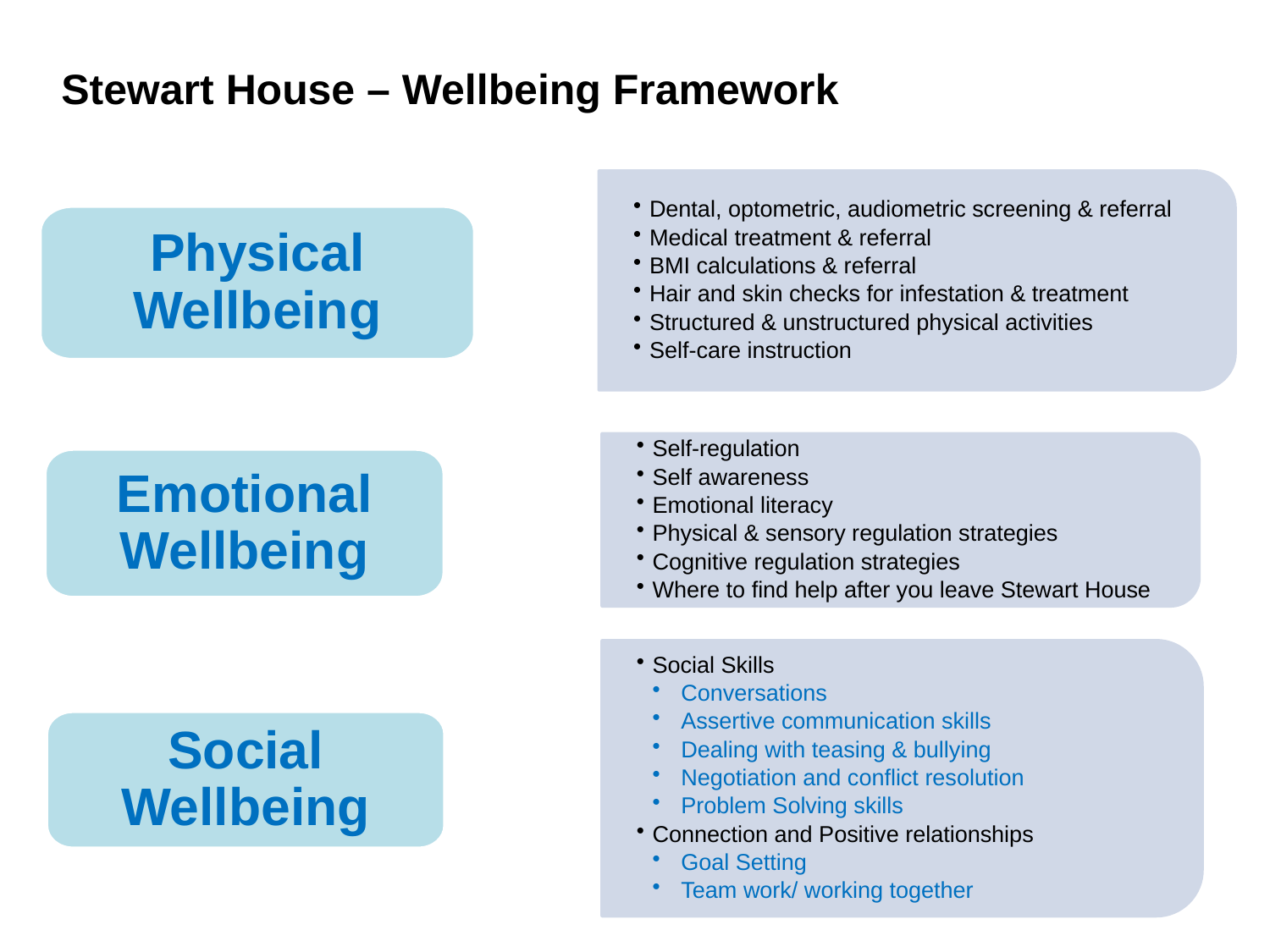

Stewart House – Wellbeing Framework

Dental, optometric, audiometric screening & referral
Medical treatment & referral
BMI calculations & referral
Hair and skin checks for infestation & treatment
Structured & unstructured physical activities
Self-care instruction
Physical Wellbeing
Self-regulation
Self awareness
Emotional literacy
Physical & sensory regulation strategies
Cognitive regulation strategies
Where to find help after you leave Stewart House
Emotional Wellbeing
Social Skills
  Conversations
  Assertive communication skills
  Dealing with teasing & bullying
  Negotiation and conflict resolution
  Problem Solving skills
Connection and Positive relationships
  Goal Setting
  Team work/ working together
Social Wellbeing